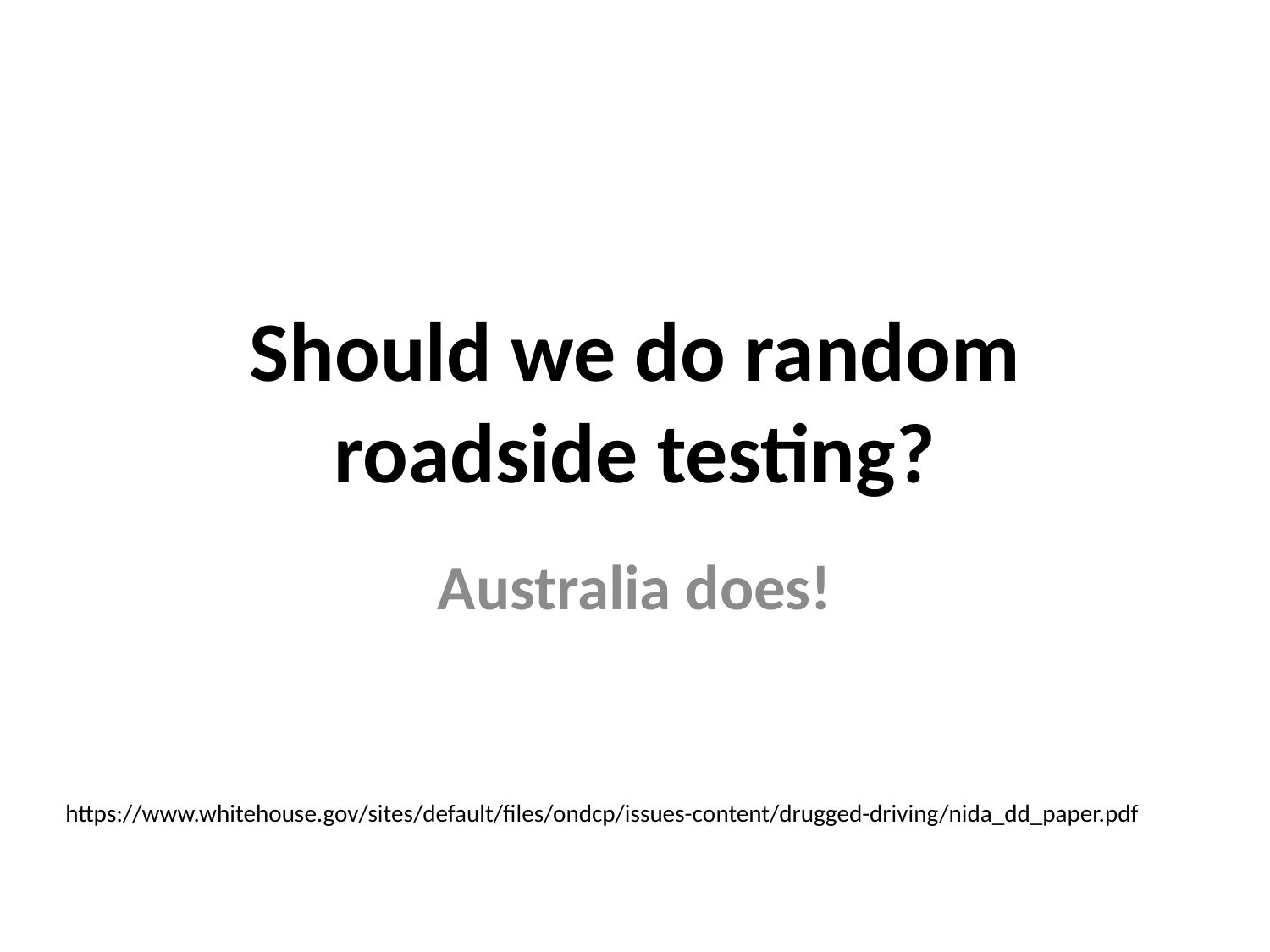

# Should we do random roadside testing?
Australia does!

https://www.whitehouse.gov/sites/default/files/ondcp/issues-content/drugged-driving/nida_dd_paper.pdf